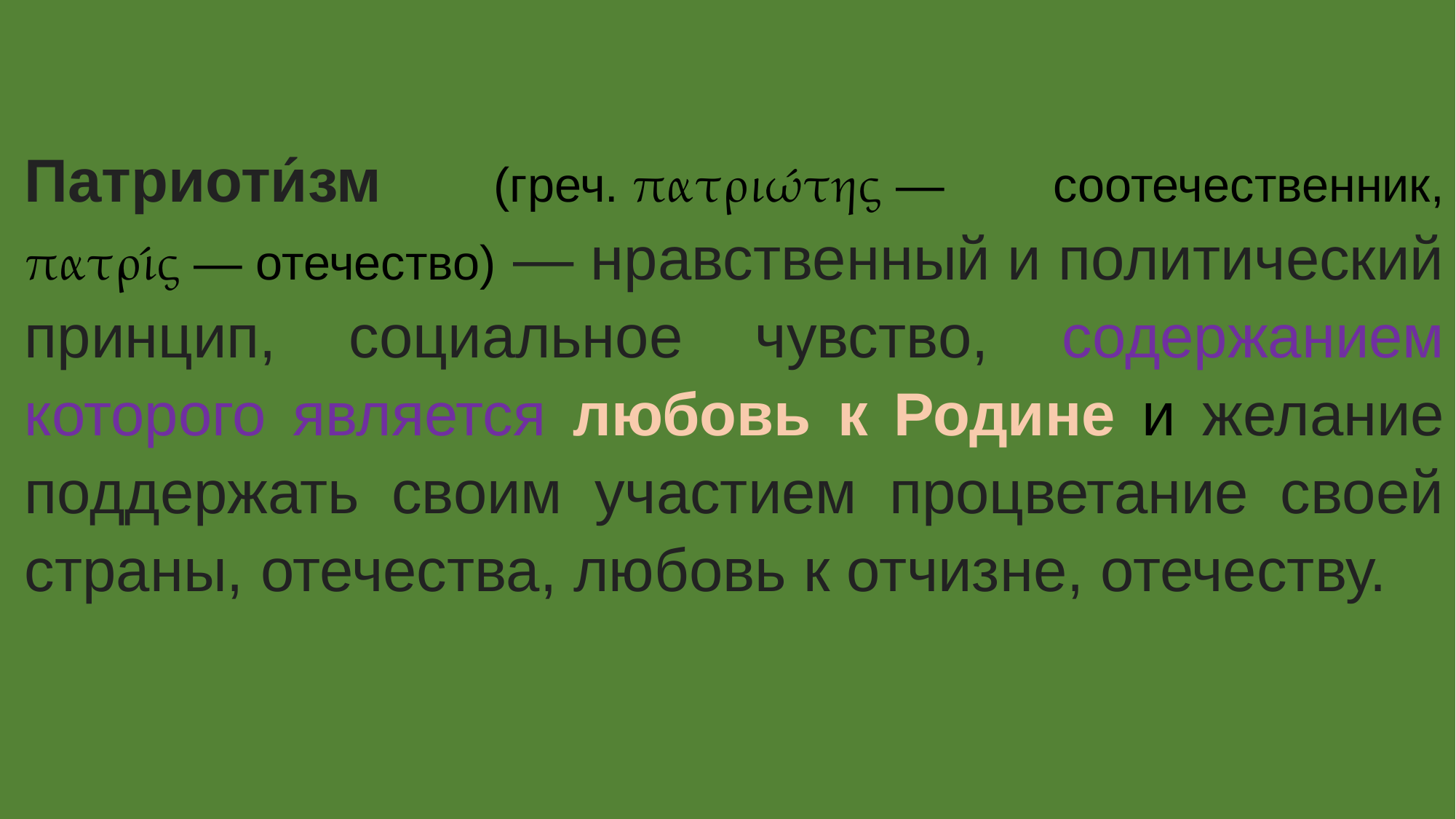

Патриоти́зм (греч. πατριώτης — соотечественник, πατρίς — отечество) — нравственный и политический принцип, социальное чувство, содержанием которого является любовь к Родине и желание поддержать своим участием процветание своей страны, отечества, любовь к отчизне, отечеству.